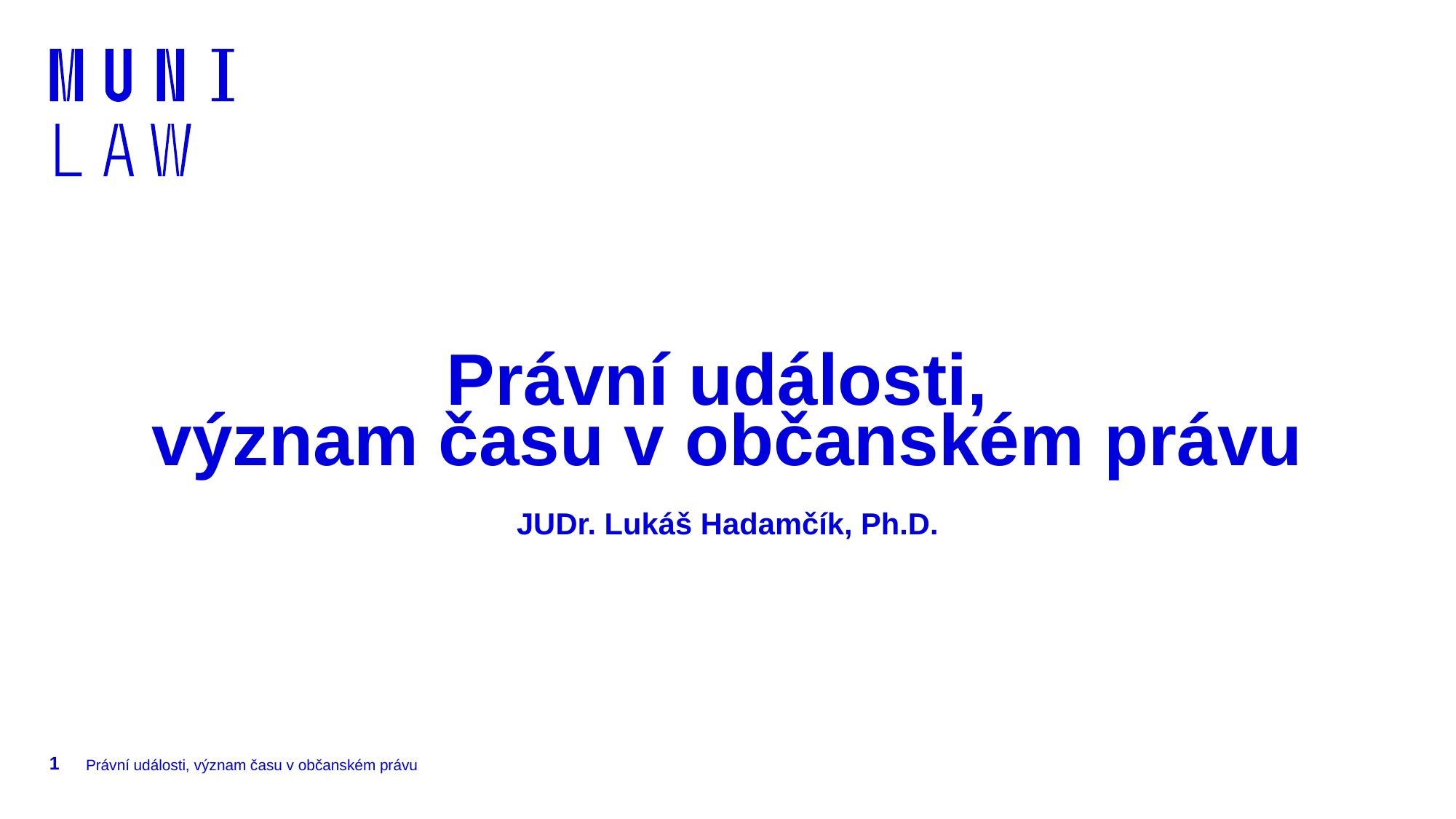

# Právní události, význam času v občanském právu JUDr. Lukáš Hadamčík, Ph.D.
1
Právní události, význam času v občanském právu